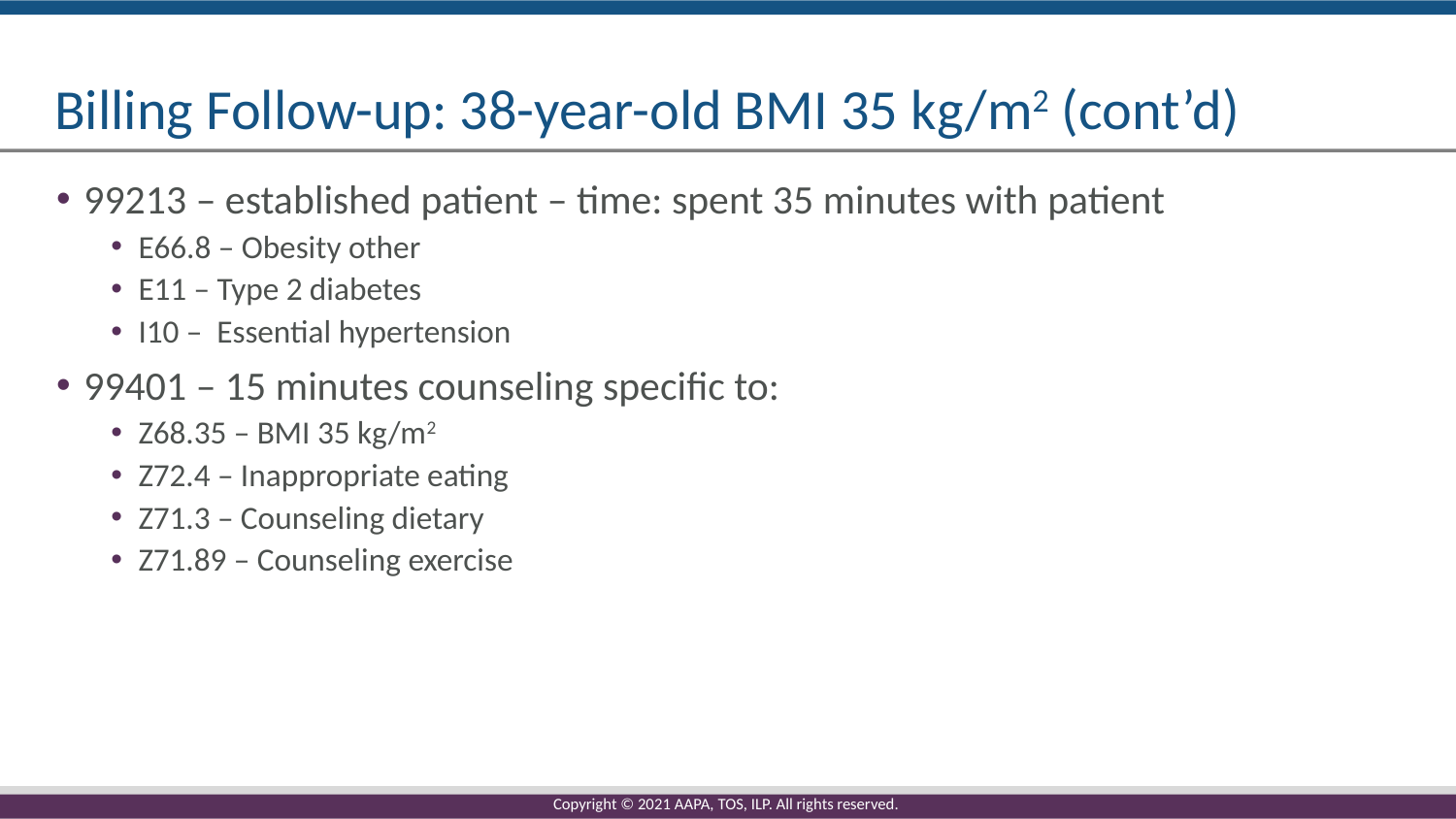

# Billing Follow-up: 38-year-old BMI 35 kg/m2 (cont’d)
99213 – established patient – time: spent 35 minutes with patient
E66.8 – Obesity other
E11 – Type 2 diabetes
I10 –  Essential hypertension
99401 – 15 minutes counseling specific to:
Z68.35 – BMI 35 kg/m2
Z72.4 – Inappropriate eating
Z71.3 – Counseling dietary
Z71.89 – Counseling exercise